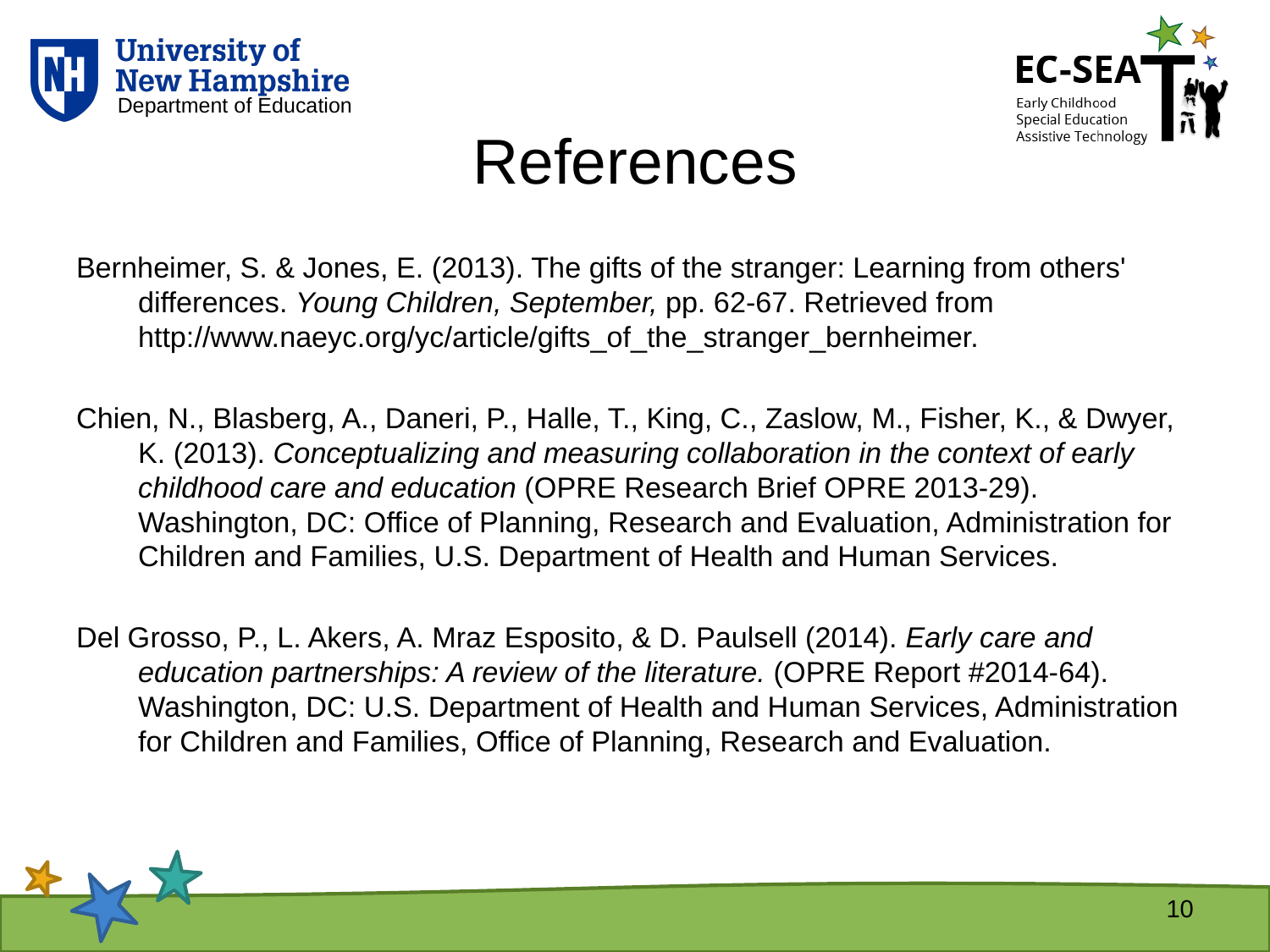

# References
Bernheimer, S. & Jones, E. (2013). The gifts of the stranger: Learning from others' differences. Young Children, September, pp. 62-67. Retrieved from http://www.naeyc.org/yc/article/gifts_of_the_stranger_bernheimer.

Chien, N., Blasberg, A., Daneri, P., Halle, T., King, C., Zaslow, M., Fisher, K., & Dwyer, K. (2013). Conceptualizing and measuring collaboration in the context of early childhood care and education (OPRE Research Brief OPRE 2013-29). Washington, DC: Office of Planning, Research and Evaluation, Administration for Children and Families, U.S. Department of Health and Human Services.

Del Grosso, P., L. Akers, A. Mraz Esposito, & D. Paulsell (2014). Early care and education partnerships: A review of the literature. (OPRE Report #2014-64). Washington, DC: U.S. Department of Health and Human Services, Administration for Children and Families, Office of Planning, Research and Evaluation.

10